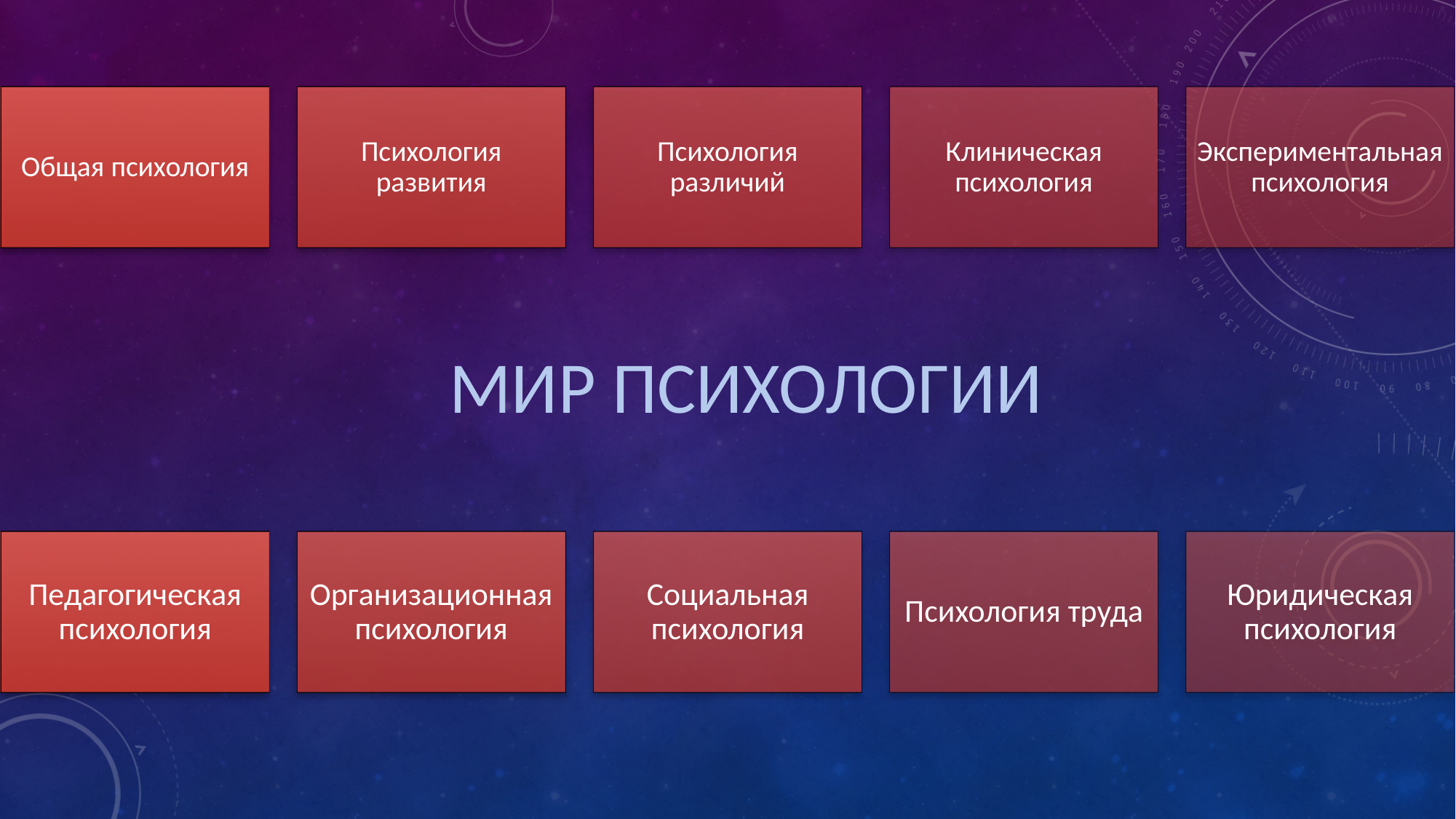

Общая психология
Психология развития
Психология различий
Клиническая психология
Экспериментальная психология
# Мир психологии
Педагогическая психология
Организационная психология
Социальная психология
Психология труда
Юридическая психология